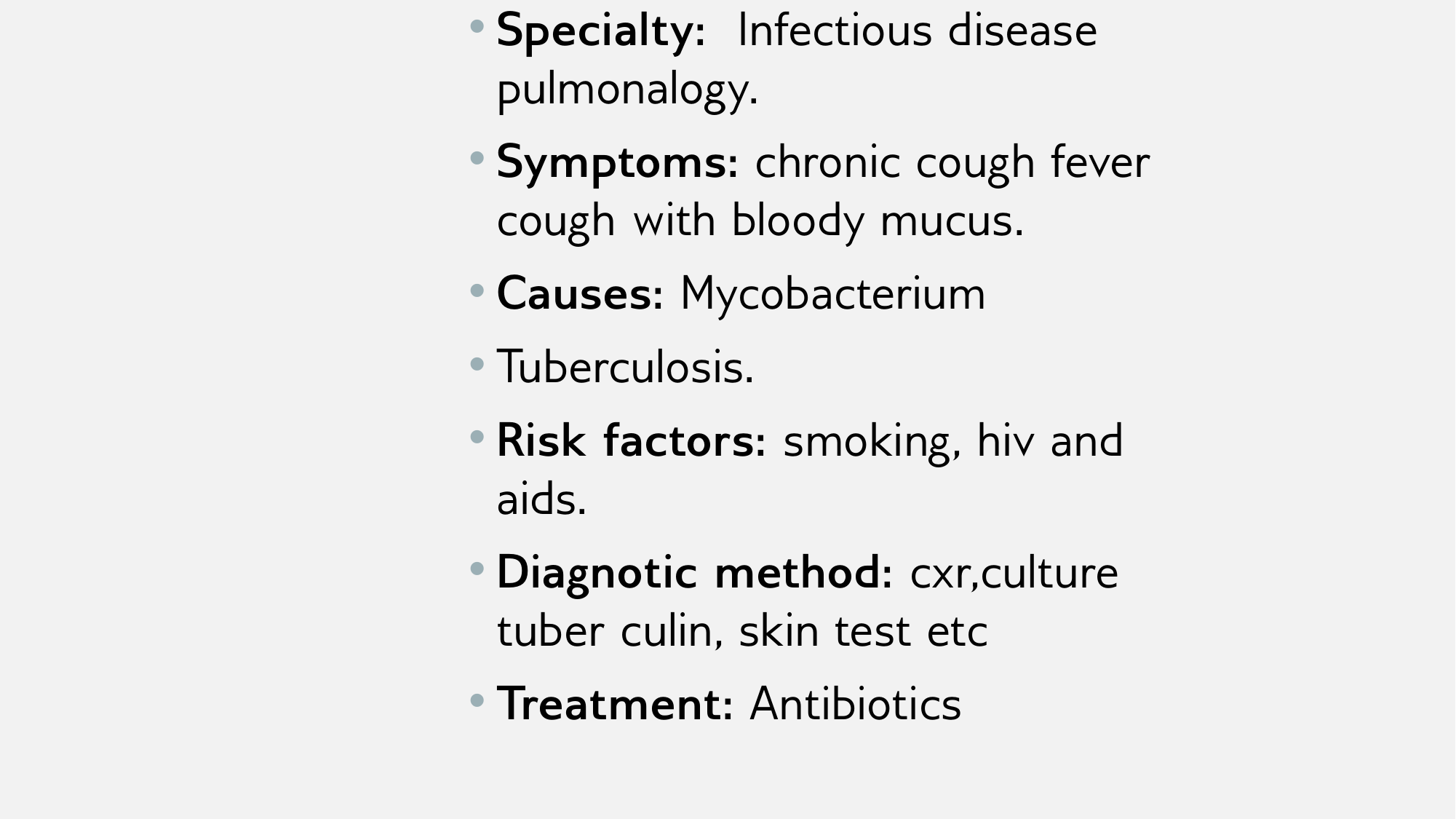

Specialty:  Infectious disease pulmonalogy.
Symptoms: chronic cough fever cough with bloody mucus.
Causes: Mycobacterium
Tuberculosis.
Risk factors: smoking, hiv and aids.
Diagnotic method: cxr,culture tuber culin, skin test etc
Treatment: Antibiotics